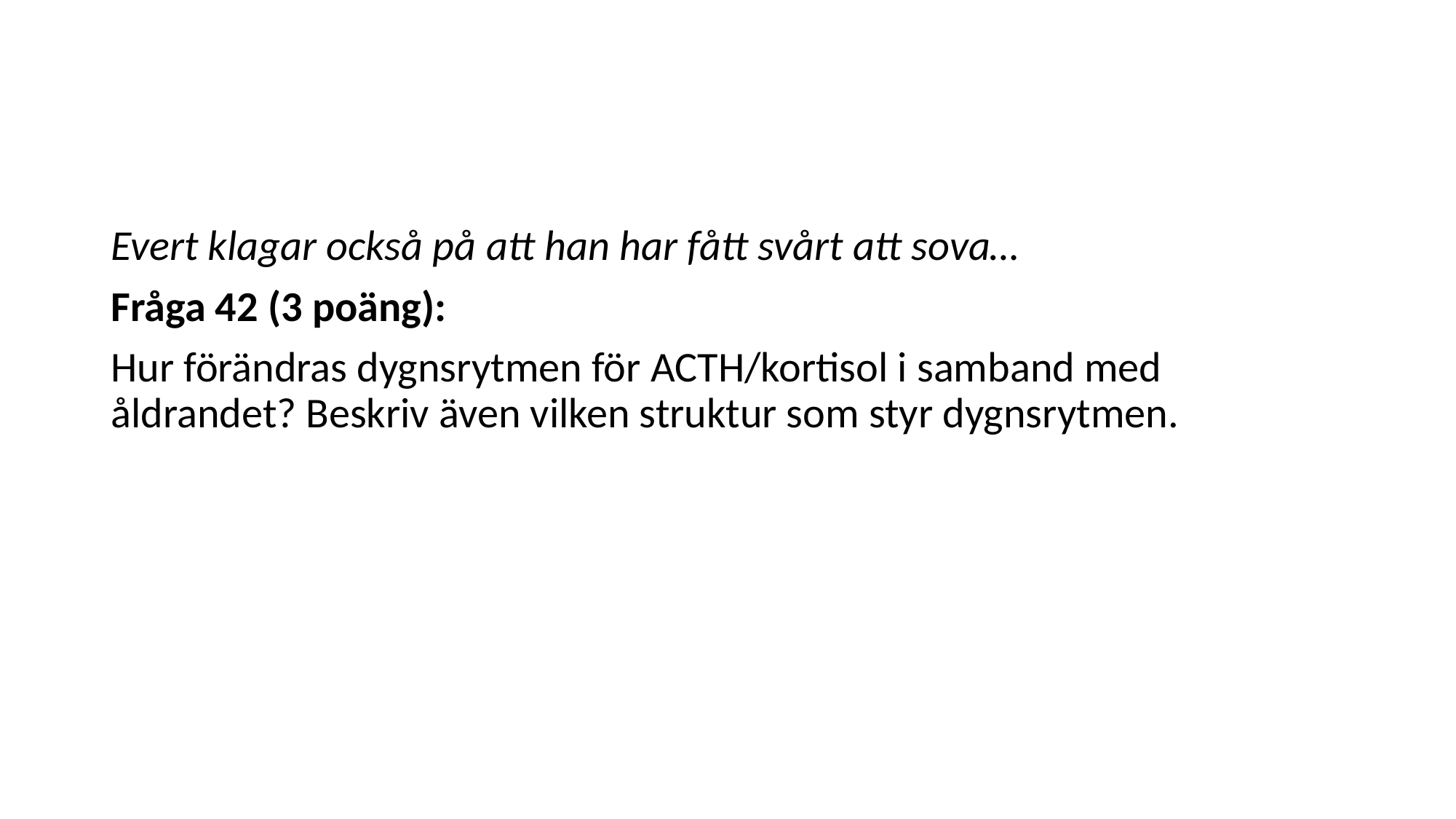

#
Evert klagar också på att han har fått svårt att sova…
Fråga 42 (3 poäng):
Hur förändras dygnsrytmen för ACTH/kortisol i samband med åldrandet? Beskriv även vilken struktur som styr dygnsrytmen.